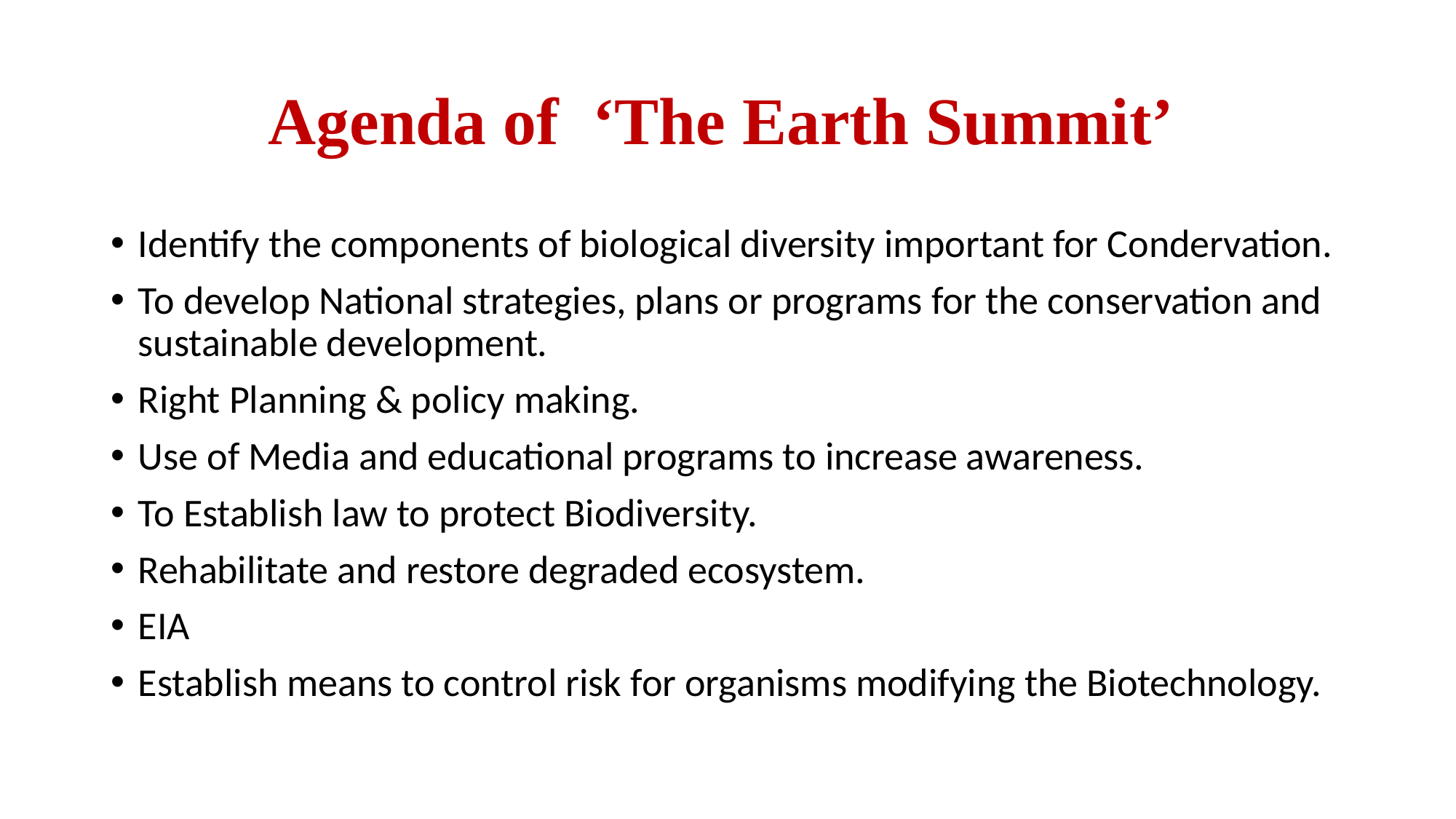

# Agenda of  ‘The Earth Summit’
Identify the components of biological diversity important for Condervation.
To develop National strategies, plans or programs for the conservation and sustainable development.
Right Planning & policy making.
Use of Media and educational programs to increase awareness.
To Establish law to protect Biodiversity.
Rehabilitate and restore degraded ecosystem.
EIA
Establish means to control risk for organisms modifying the Biotechnology.